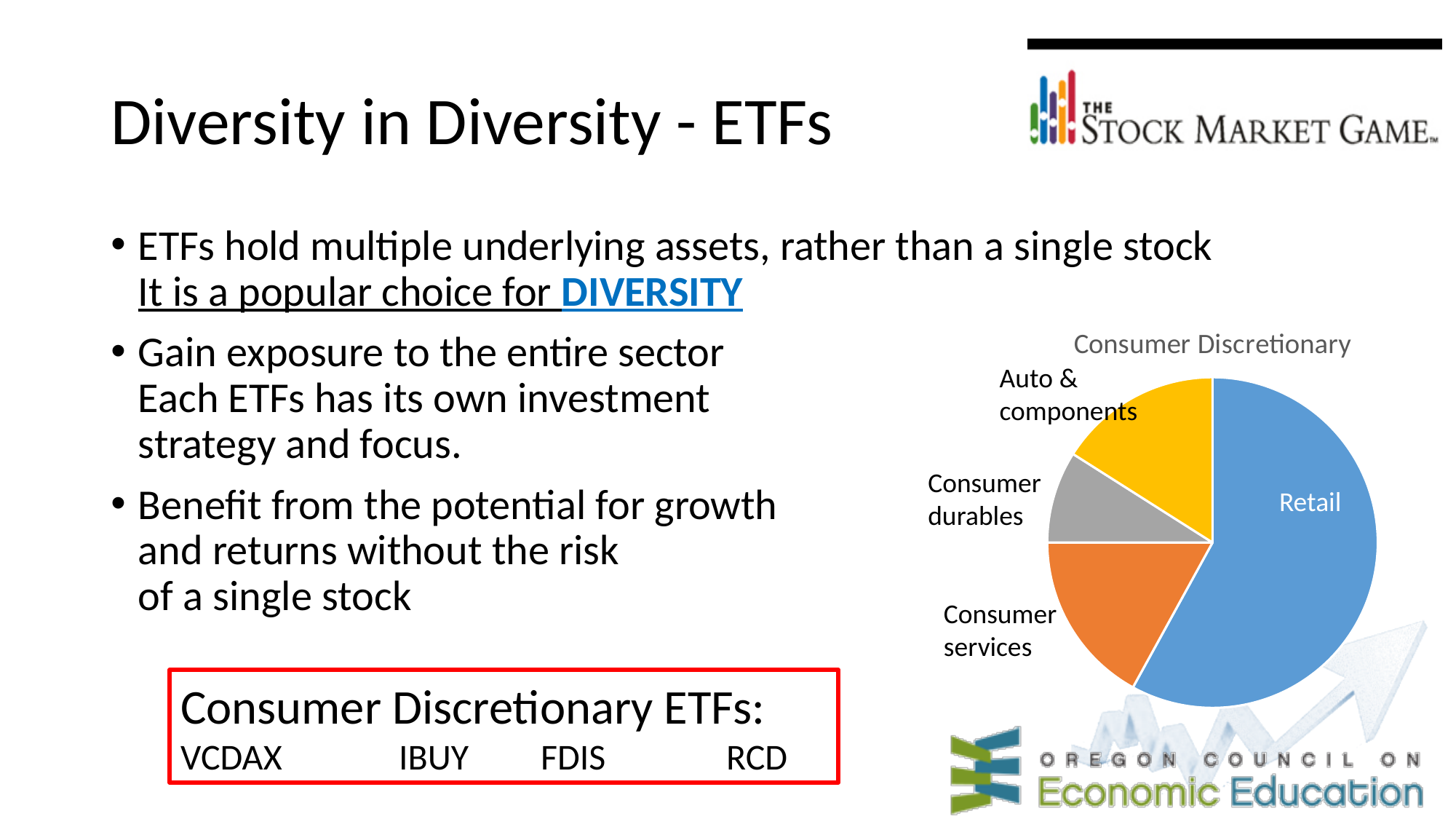

# Diversity in Diversity - ETFs
ETFs hold multiple underlying assets, rather than a single stock
It is a popular choice for DIVERSITY
Gain exposure to the entire sector
Each ETFs has its own investment
strategy and focus.
Benefit from the potential for growth
and returns without the risk
of a single stock

### Chart:

| Category | Consumer Discretionary |
|---|---|
| Retail | 58.0 |
| Consumer services | 17.0 |
| Consumer Durables | 9.0 |
| Auto & Components | 16.0 |
Auto &
components
Consumer
durables
Retail
Consumer
services
Consumer Discretionary ETFs:
VCDAX		IBUY	    FDIS		RCD